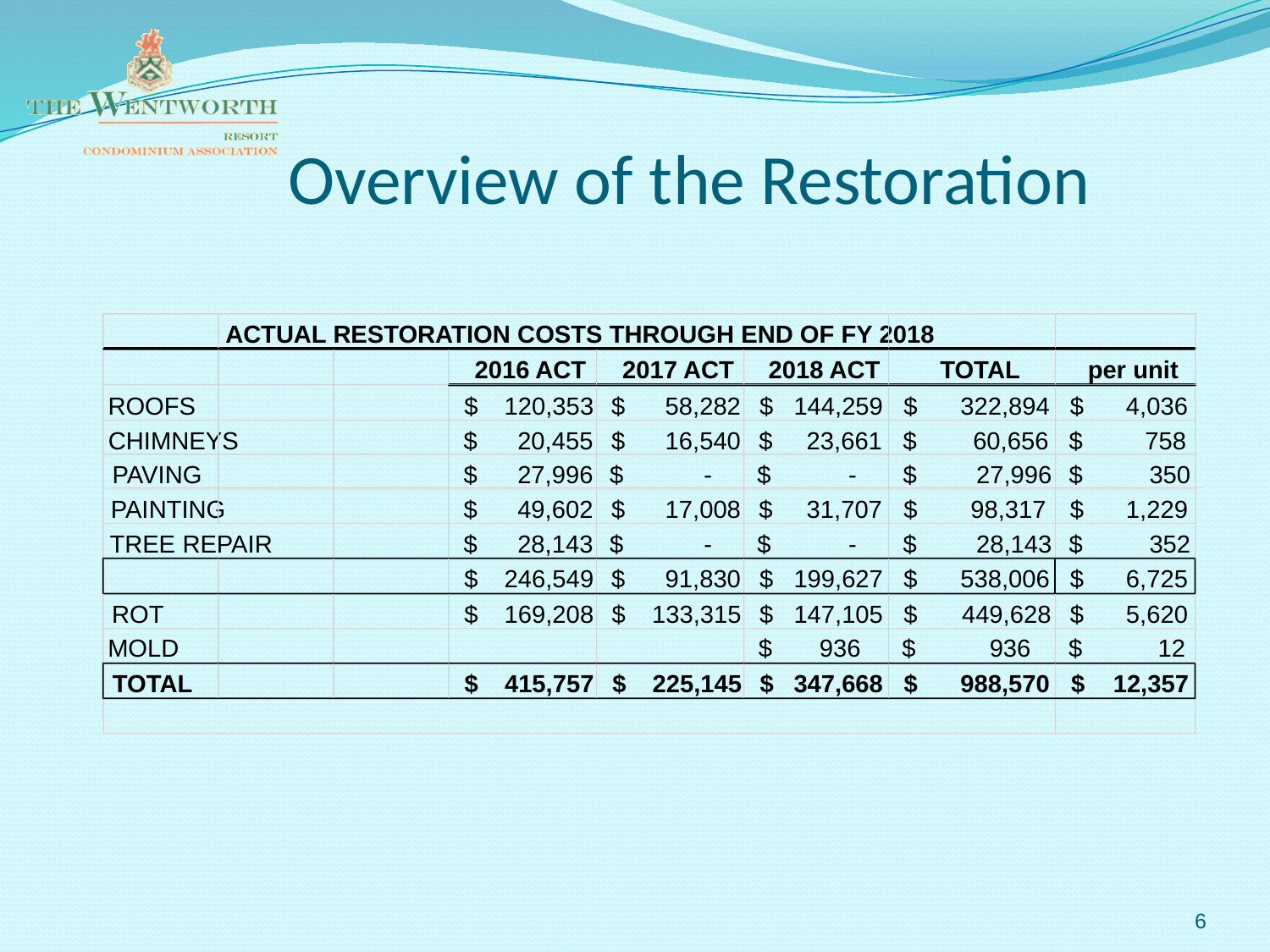

# Overview of the Restoration

ACTUAL RESTORATION COSTS THROUGH END OF FY 2018

2016 ACT
2017 ACT
2018 ACT
TOTAL
per unit

ROOFS
$

120,353
$

58,282
$

144,259
$

322,894
$

4,036
CHIMNEYS
$

20,455
$

16,540
$

23,661
$

60,656
$

758
PAVING
$

27,996
$

-
$

-
$

27,996
$

350
PAINTING
$

49,602
$

17,008
$

31,707
$

98,317
$

1,229
TREE REPAIR
$

28,143
$

-
$

-
$

28,143
$

352
$

246,549
$

91,830
$

199,627
$

538,006
$

6,725
ROT
$

169,208
$

133,315
$

147,105
$

449,628
$

5,620
MOLD
$

936
$

936
$

12
TOTAL
$

415,757
$

225,145
$

347,668
$

988,570
$

12,357

6